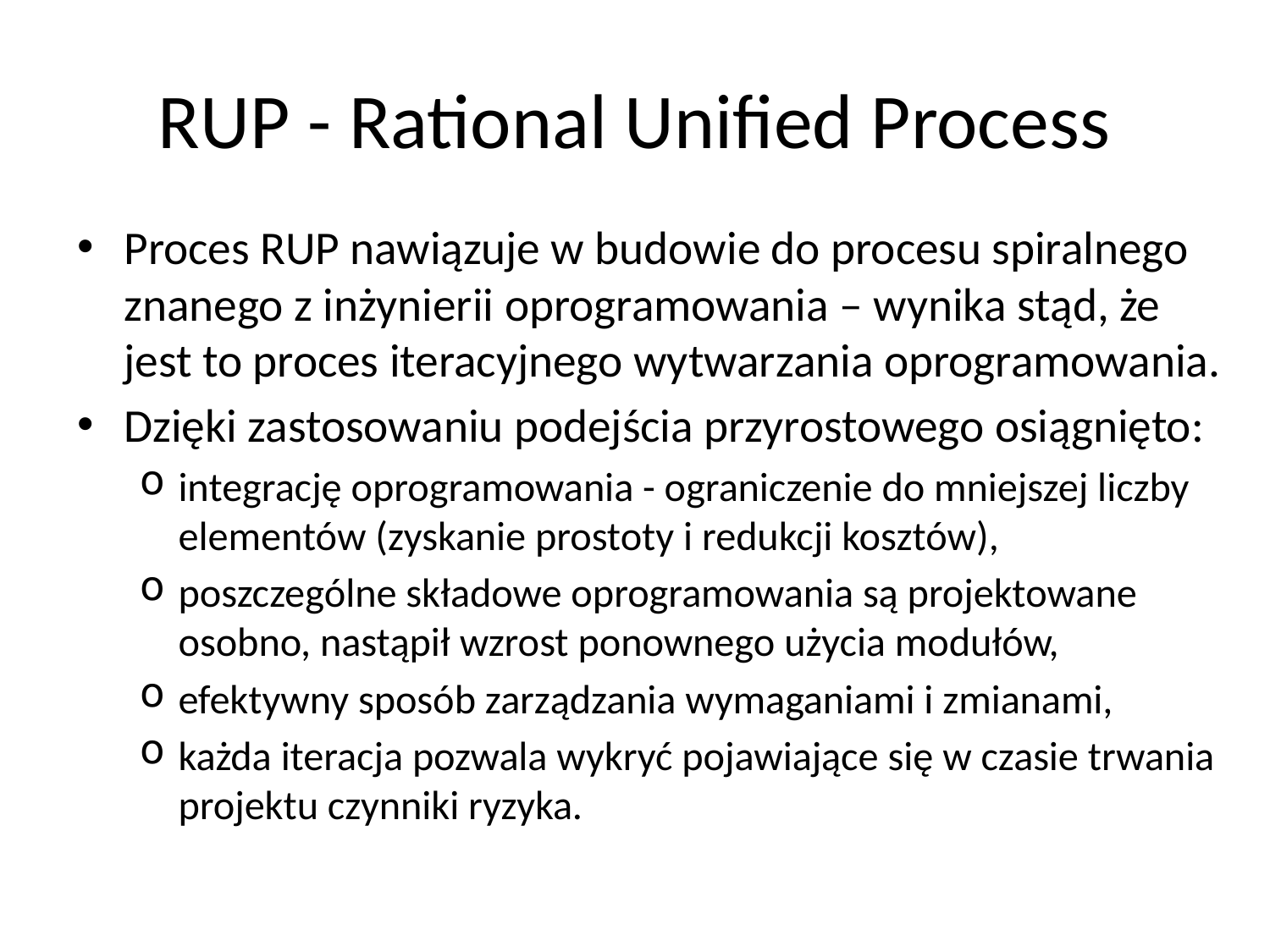

# RUP - Rational Unified Process
Proces RUP nawiązuje w budowie do procesu spiralnego znanego z inżynierii oprogramowania – wynika stąd, że jest to proces iteracyjnego wytwarzania oprogramowania.
Dzięki zastosowaniu podejścia przyrostowego osiągnięto:
integrację oprogramowania - ograniczenie do mniejszej liczby elementów (zyskanie prostoty i redukcji kosztów),
poszczególne składowe oprogramowania są projektowane osobno, nastąpił wzrost ponownego użycia modułów,
efektywny sposób zarządzania wymaganiami i zmianami,
każda iteracja pozwala wykryć pojawiające się w czasie trwania projektu czynniki ryzyka.